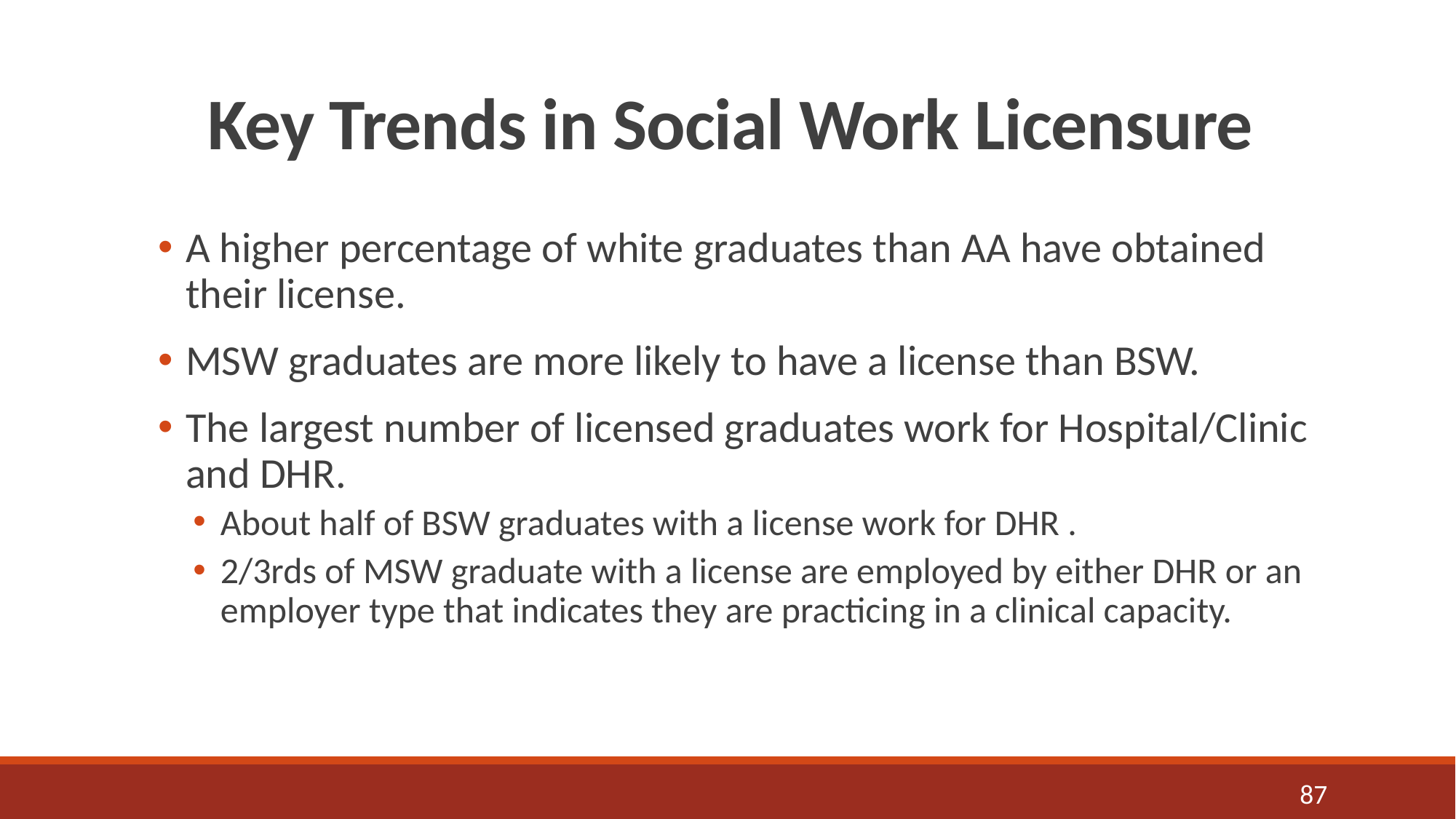

# Key Trends in Social Work Licensure
A higher percentage of white graduates than AA have obtained their license.
MSW graduates are more likely to have a license than BSW.
The largest number of licensed graduates work for Hospital/Clinic and DHR.
About half of BSW graduates with a license work for DHR .
2/3rds of MSW graduate with a license are employed by either DHR or an employer type that indicates they are practicing in a clinical capacity.

87